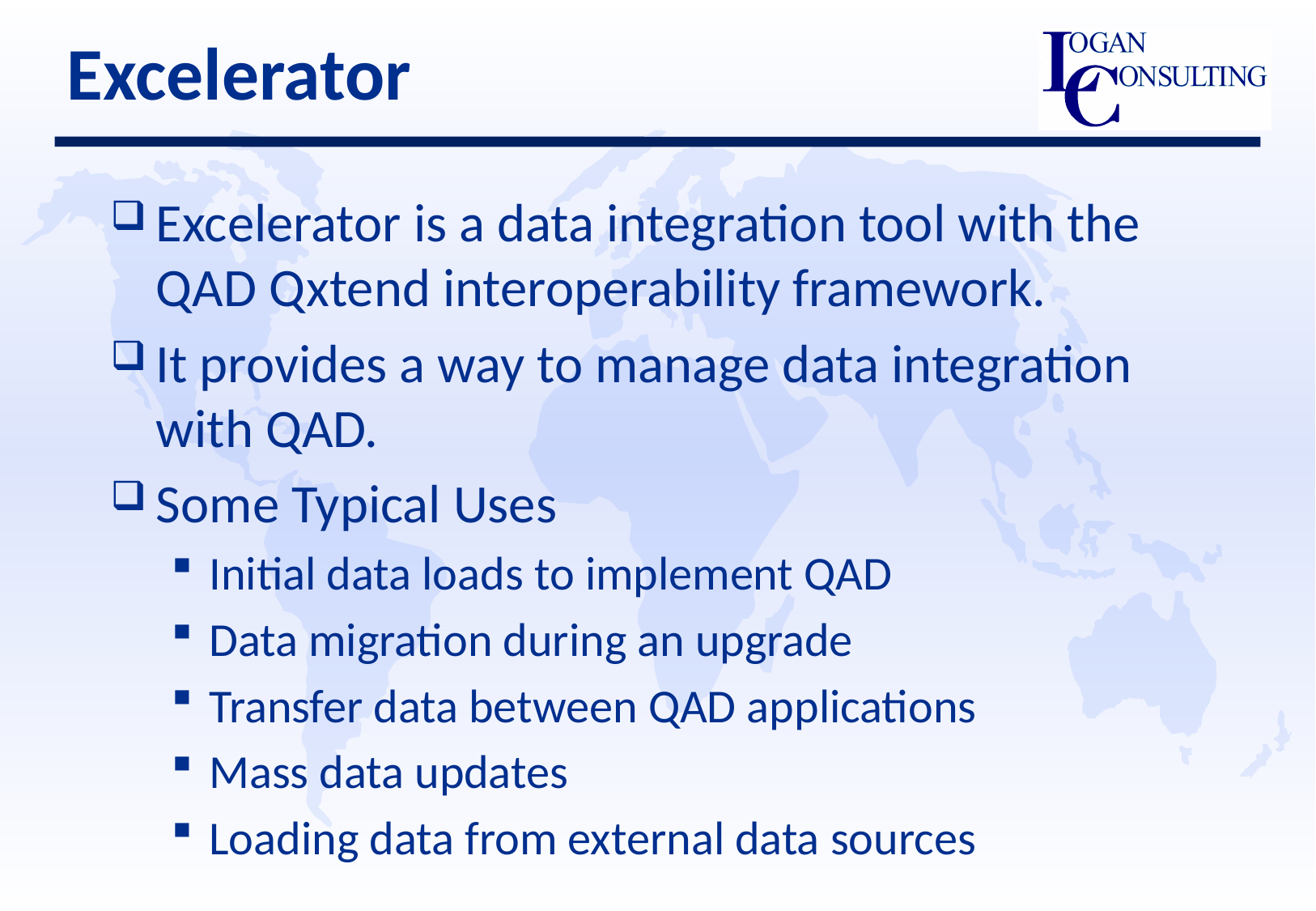

# Excelerator
Excelerator is a data integration tool with the QAD Qxtend interoperability framework.
It provides a way to manage data integration with QAD.
Some Typical Uses
Initial data loads to implement QAD
Data migration during an upgrade
Transfer data between QAD applications
Mass data updates
Loading data from external data sources